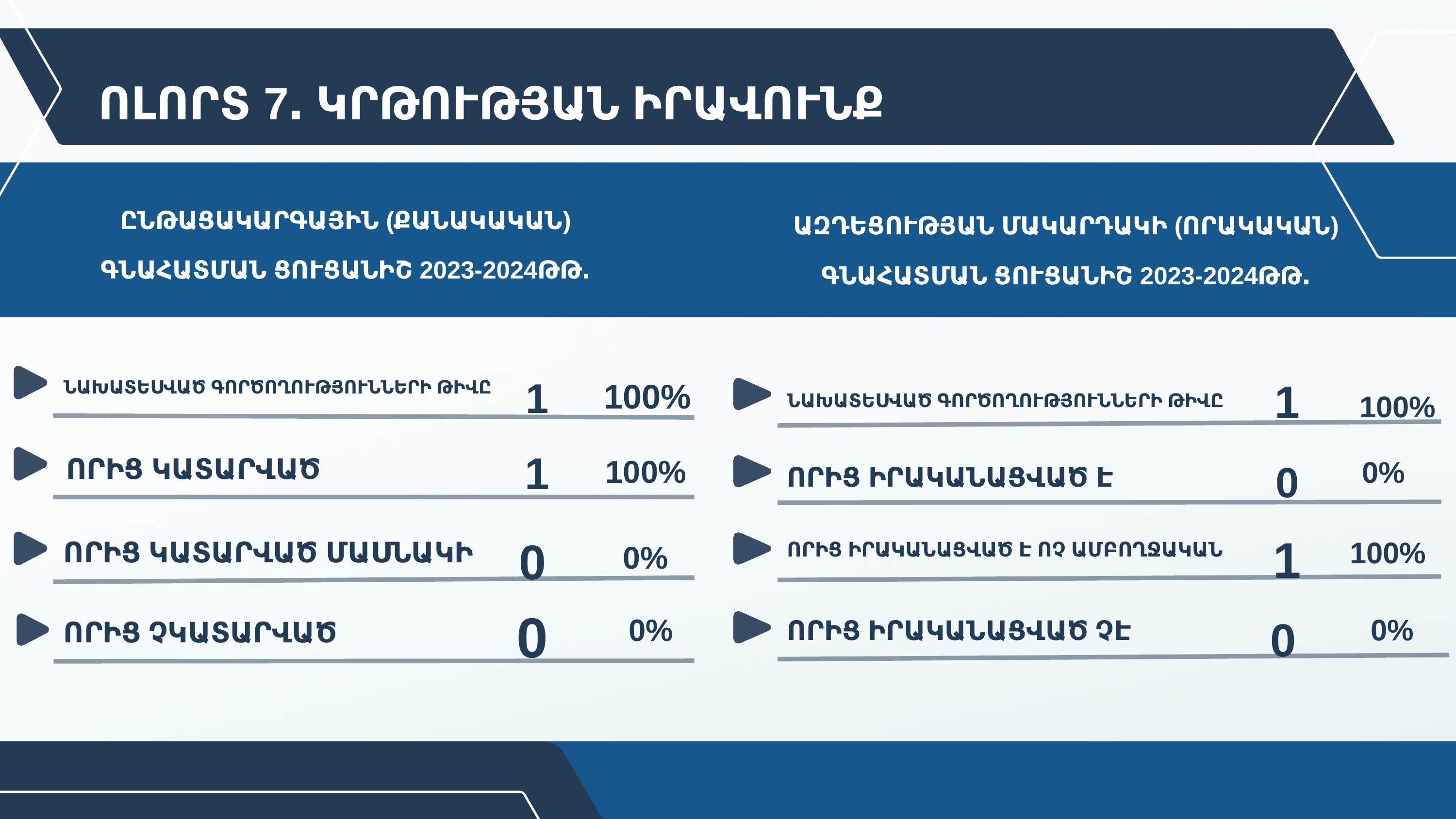

ՈԼՈՐՏ 7․ ԿՐԹՈՒԹՅԱՆ ԻՐԱՎՈՒՆՔ

ԸՆԹԱՑԱԿԱՐԳԱՅԻՆ (ՔԱՆԱԿԱԿԱՆ) ԳՆԱՀԱՏՄԱՆ ՑՈՒՑԱՆԻՇ 2023-2024ԹԹ․
ԱԶԴԵՑՈՒԹՅԱՆ ՄԱԿԱՐԴԱԿԻ (ՈՐԱԿԱԿԱՆ) ԳՆԱՀԱՏՄԱՆ ՑՈՒՑԱՆԻՇ 2023-2024ԹԹ․

1
1
100%
ՆԱԽԱՏԵՍՎԱԾ ԳՈՐԾՈՂՈՒԹՅՈՒՆՆԵՐԻ ԹԻՎԸ

100%

ՆԱԽԱՏԵՍՎԱԾ ԳՈՐԾՈՂՈՒԹՅՈՒՆՆԵՐԻ ԹԻՎԸ
1

0
100%
ՈՐԻՑ ԿԱՏԱՐՎԱԾ
0%
ՈՐԻՑ ԻՐԱԿԱՆԱՑՎԱԾ Է

1
0

100%
ՈՐԻՑ ԿԱՏԱՐՎԱԾ ՄԱՍՆԱԿԻ
0%
ՈՐԻՑ ԻՐԱԿԱՆԱՑՎԱԾ Է ՈՉ ԱՄԲՈՂՋԱԿԱՆ

0
0

0%
0%
ՈՐԻՑ ԻՐԱԿԱՆԱՑՎԱԾ ՉԷ
ՈՐԻՑ ՉԿԱՏԱՐՎԱԾ